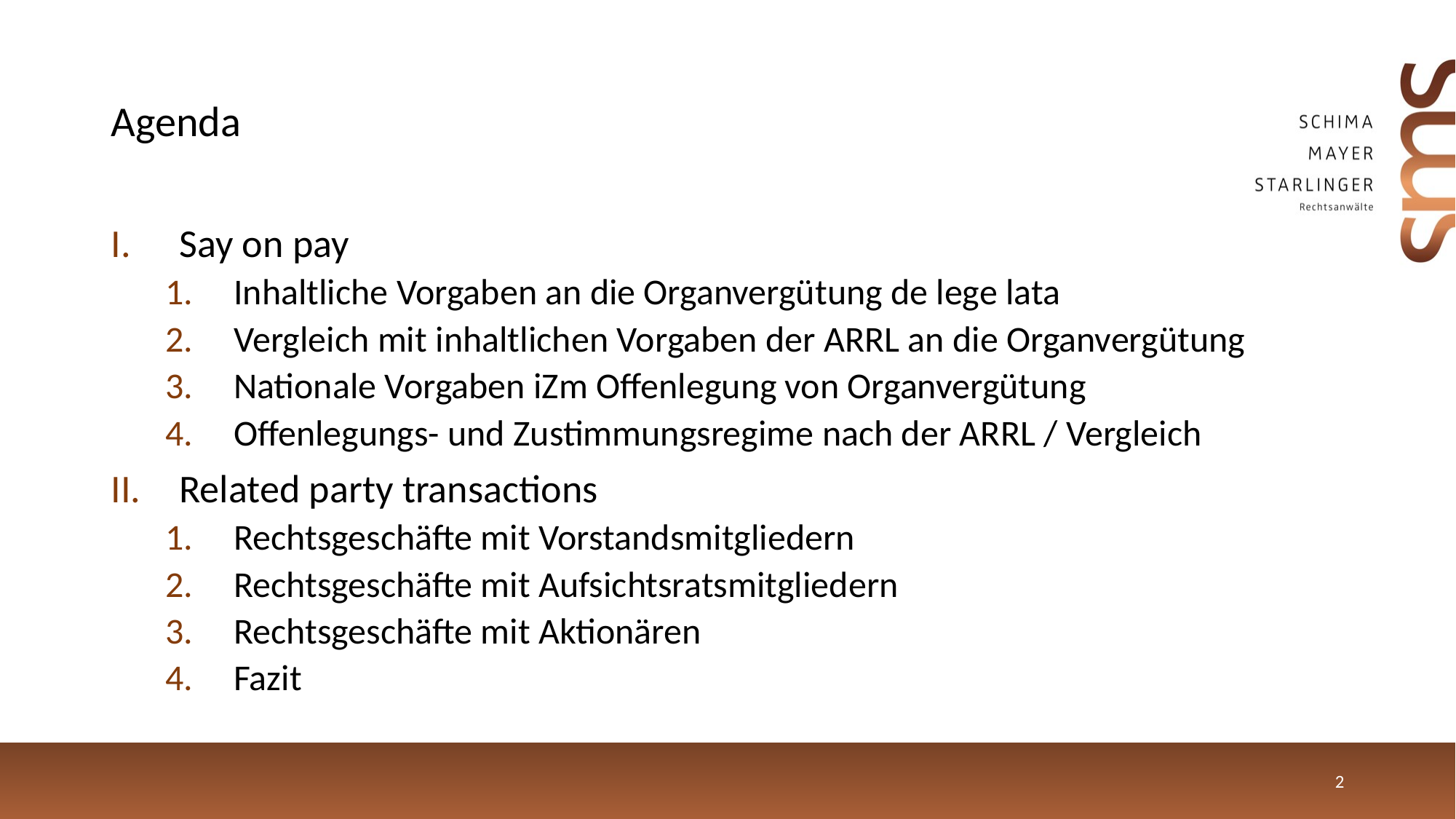

# Agenda
Say on pay
Inhaltliche Vorgaben an die Organvergütung de lege lata
Vergleich mit inhaltlichen Vorgaben der ARRL an die Organvergütung
Nationale Vorgaben iZm Offenlegung von Organvergütung
Offenlegungs- und Zustimmungsregime nach der ARRL / Vergleich
Related party transactions
Rechtsgeschäfte mit Vorstandsmitgliedern
Rechtsgeschäfte mit Aufsichtsratsmitgliedern
Rechtsgeschäfte mit Aktionären
Fazit
2